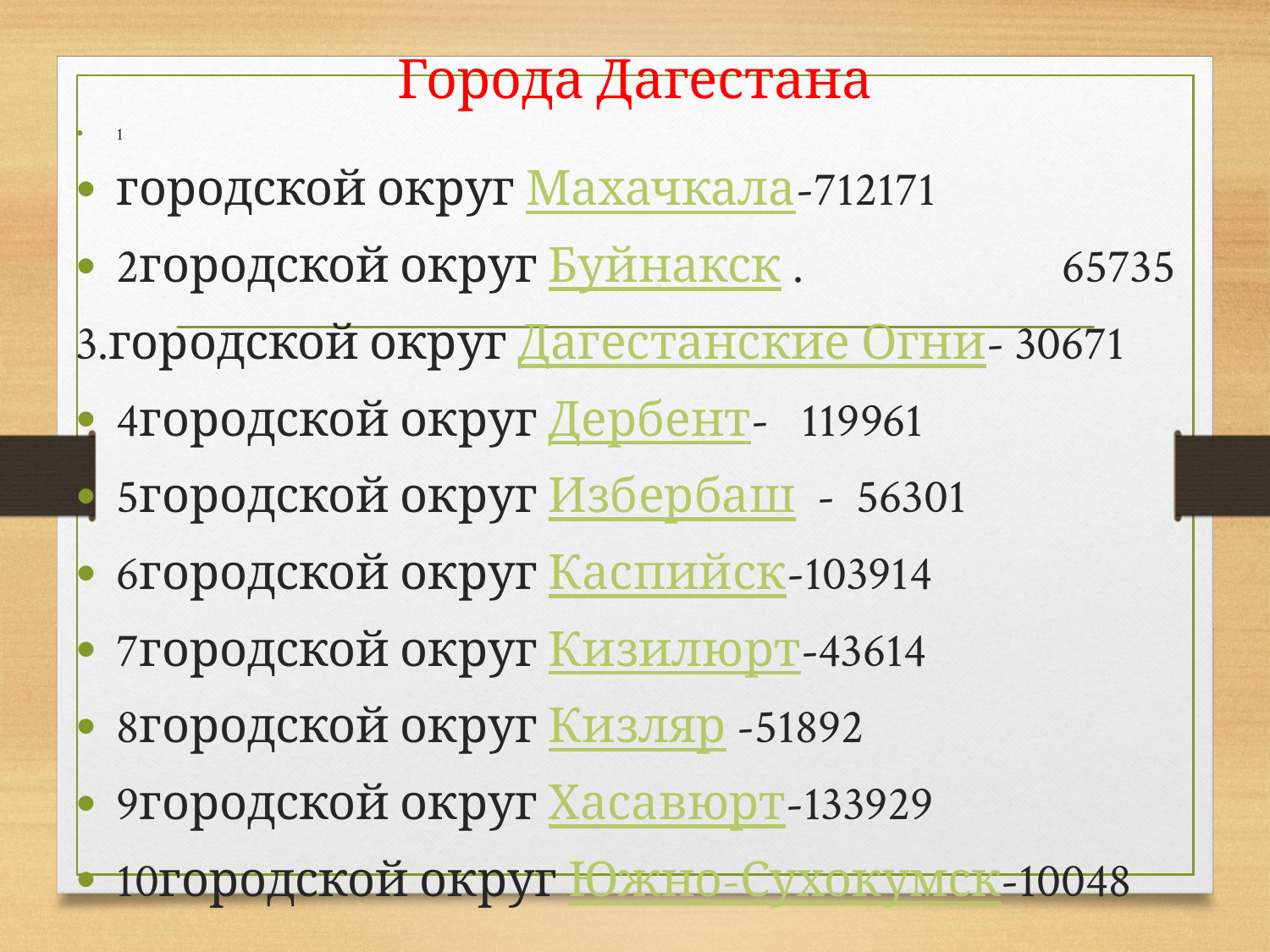

# Города Дагестана
1
городской округ Махачкала-712171
2городской округ Буйнакск .                        65735
3.городской округ Дагестанские Огни- 30671
4городской округ Дербент-   119961
5городской округ Избербаш  -  56301
6городской округ Каспийск-103914
7городской округ Кизилюрт-43614
8городской округ Кизляр -51892
9городской округ Хасавюрт-133929
10городской округ Южно-Сухокумск-10048